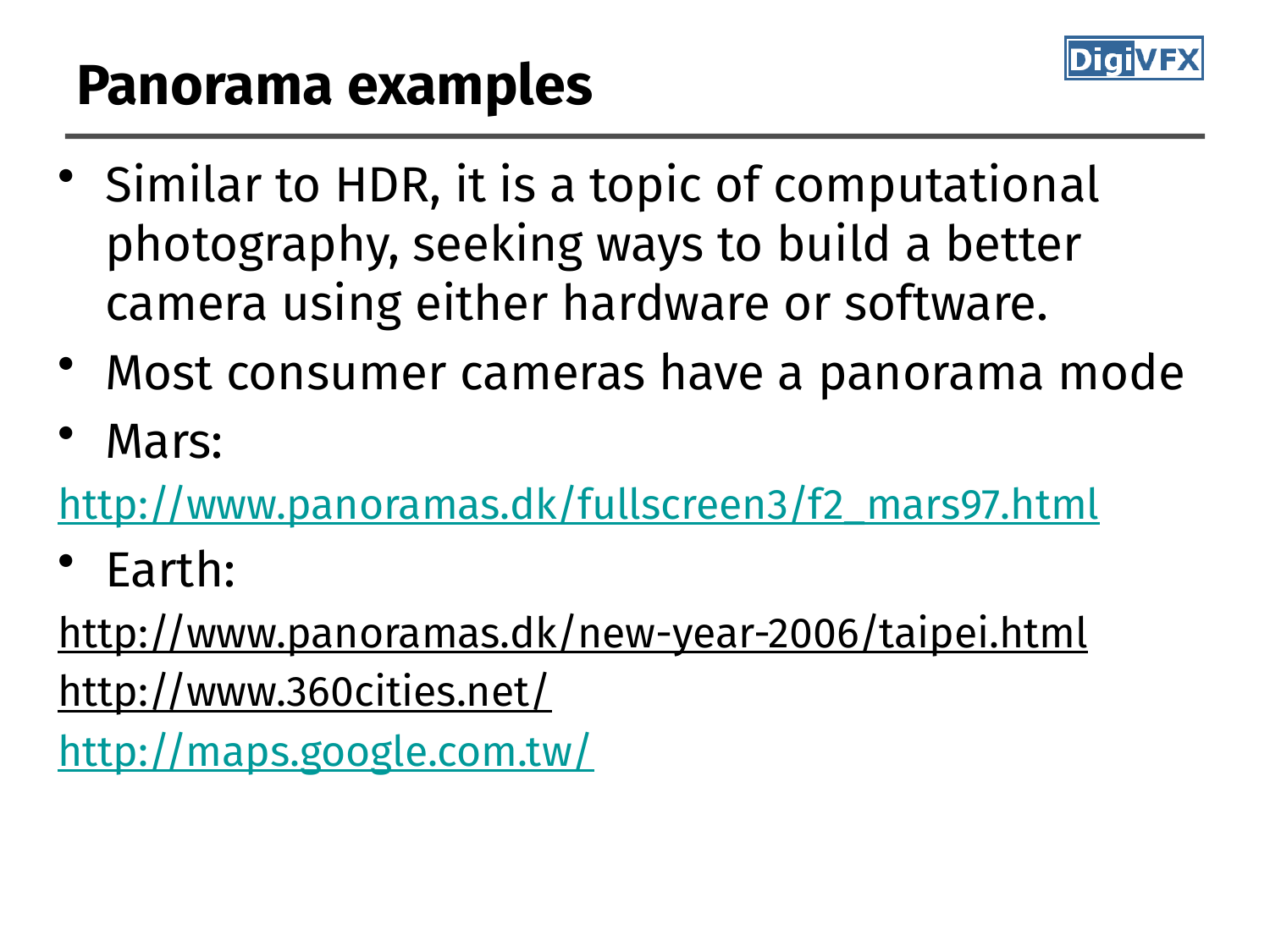

# Panorama examples
Similar to HDR, it is a topic of computational photography, seeking ways to build a better camera using either hardware or software.
Most consumer cameras have a panorama mode
Mars:
http://www.panoramas.dk/fullscreen3/f2_mars97.html
Earth:
http://www.panoramas.dk/new-year-2006/taipei.html
http://www.360cities.net/
http://maps.google.com.tw/